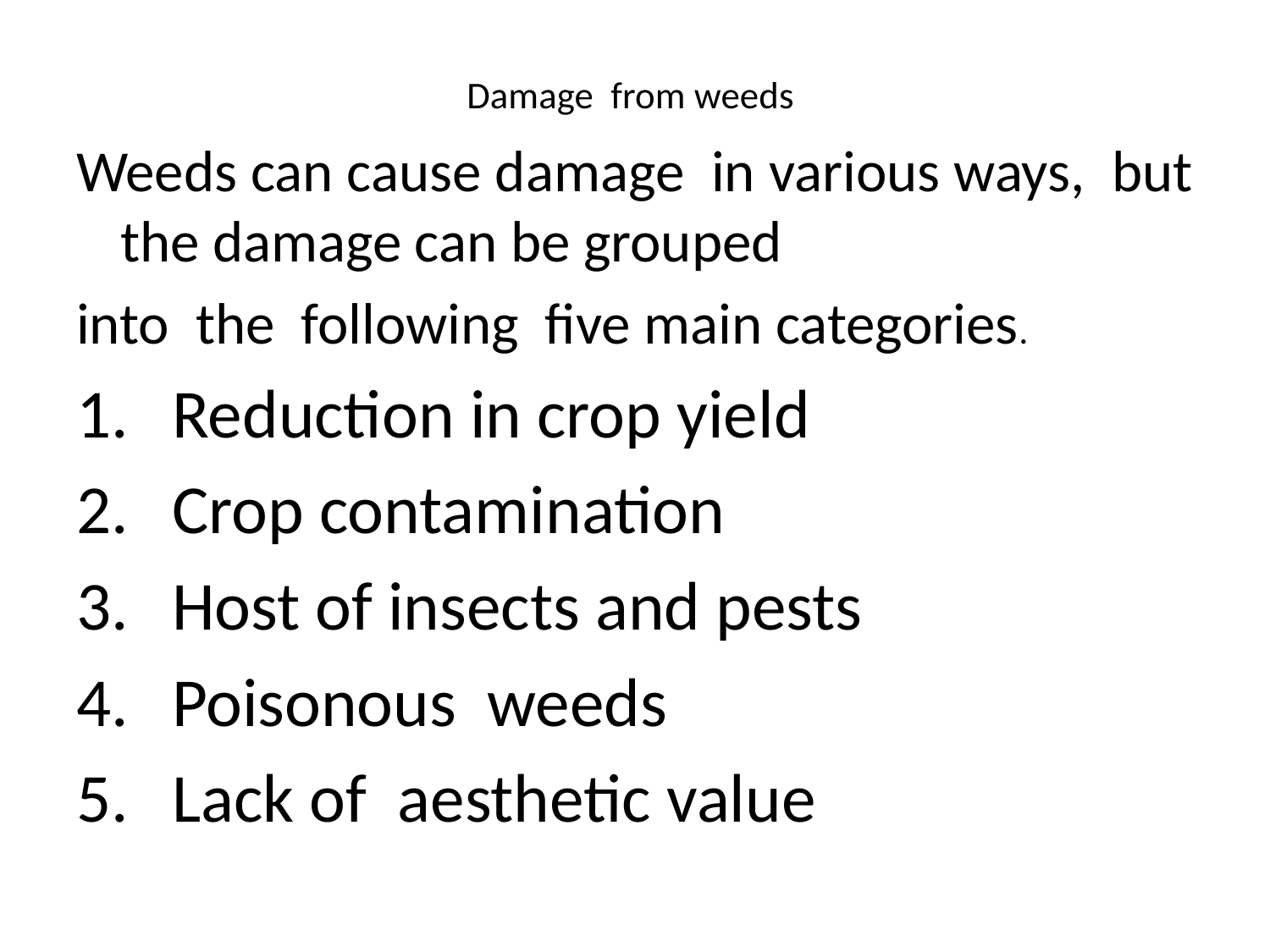

# Damage  from weeds
Weeds can cause damage  in various ways,  but the damage can be grouped
into  the  following  five main categories.
Reduction in crop yield
Crop contamination
Host of insects and pests
Poisonous  weeds
Lack of  aesthetic value